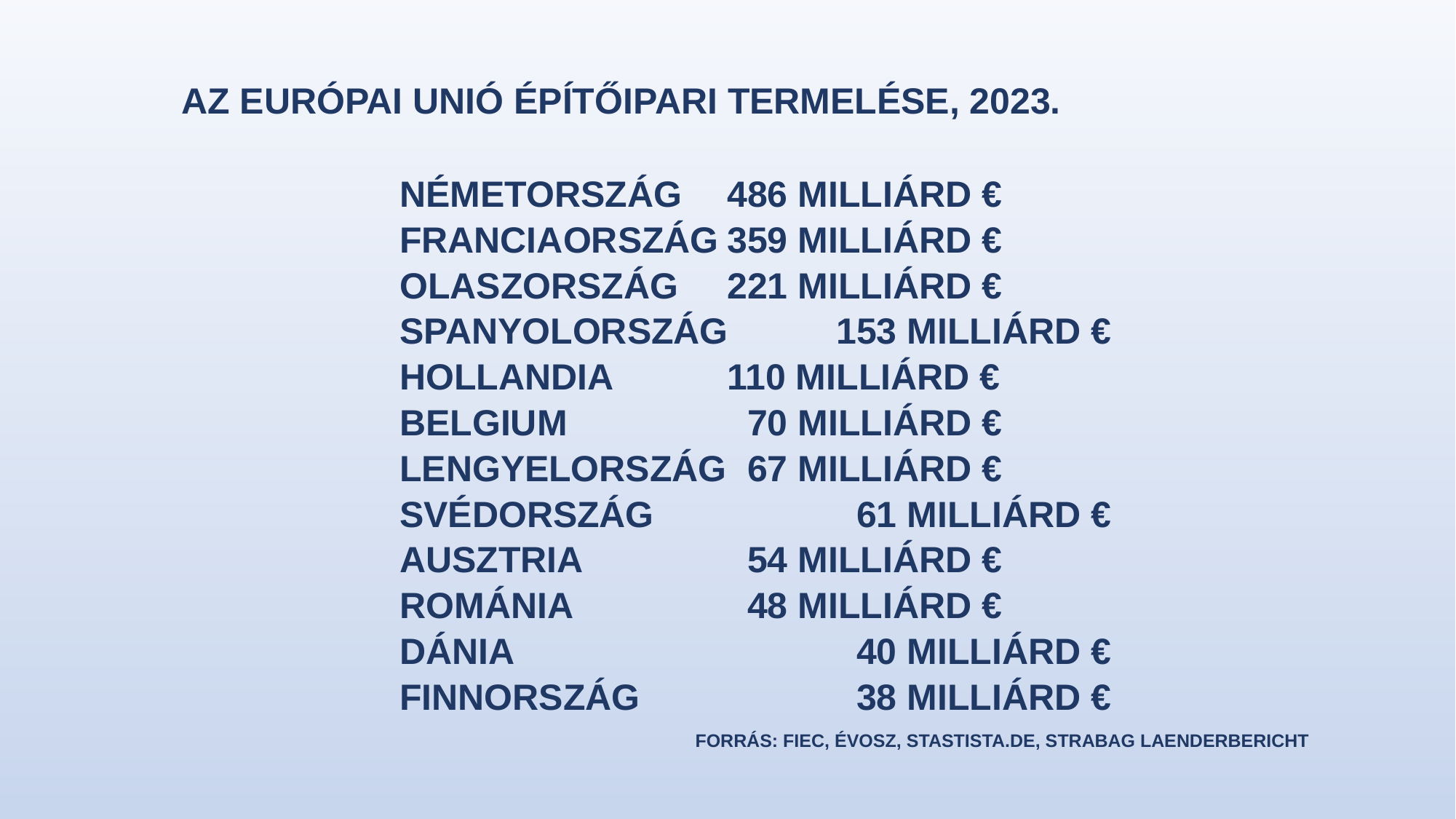

AZ EURÓPAI UNIÓ ÉPÍTŐIPARI TERMELÉSE, 2023.

		NÉMETORSZÁG	486 MILLIÁRD €
		FRANCIAORSZÁG	359 MILLIÁRD €
		OLASZORSZÁG	221 MILLIÁRD €
		SPANYOLORSZÁG	153 MILLIÁRD €
		HOLLANDIA		110 MILLIÁRD €
		BELGIUM		  70 MILLIÁRD €
		LENGYELORSZÁG	  67 MILLIÁRD €
		SVÉDORSZÁG		  61 MILLIÁRD €
		AUSZTRIA 		  54 MILLIÁRD €
		ROMÁNIA		  48 MILLIÁRD €
		DÁNIA			  40 MILLIÁRD €
		FINNORSZÁG		  38 MILLIÁRD €
FORRÁS: FIEC, ÉVOSZ, STASTISTA.DE, STRABAG LAENDERBERICHT